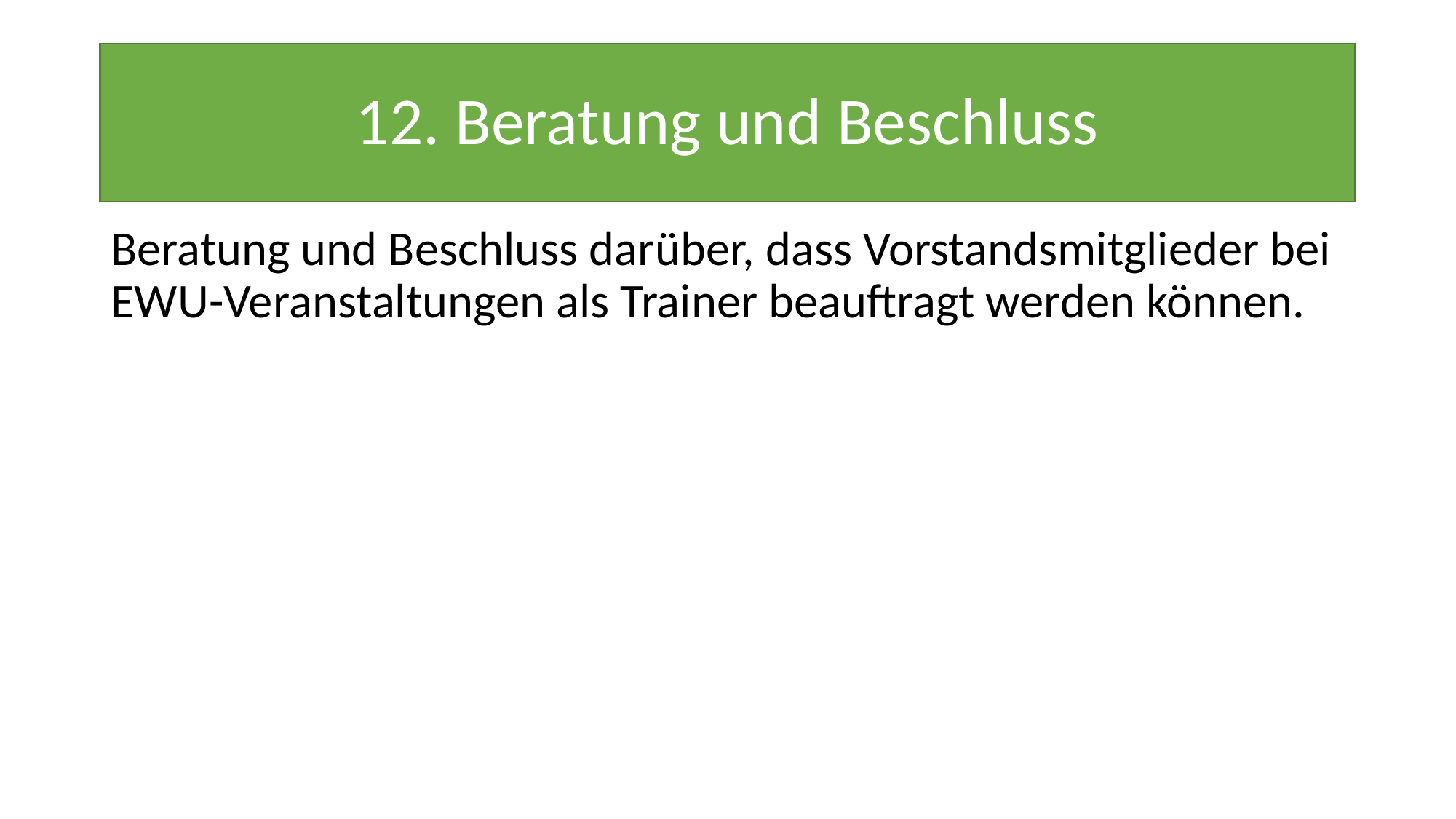

# 12. Beratung und Beschluss
Beratung und Beschluss darüber, dass Vorstandsmitglieder bei EWU-Veranstaltungen als Trainer beauftragt werden können.